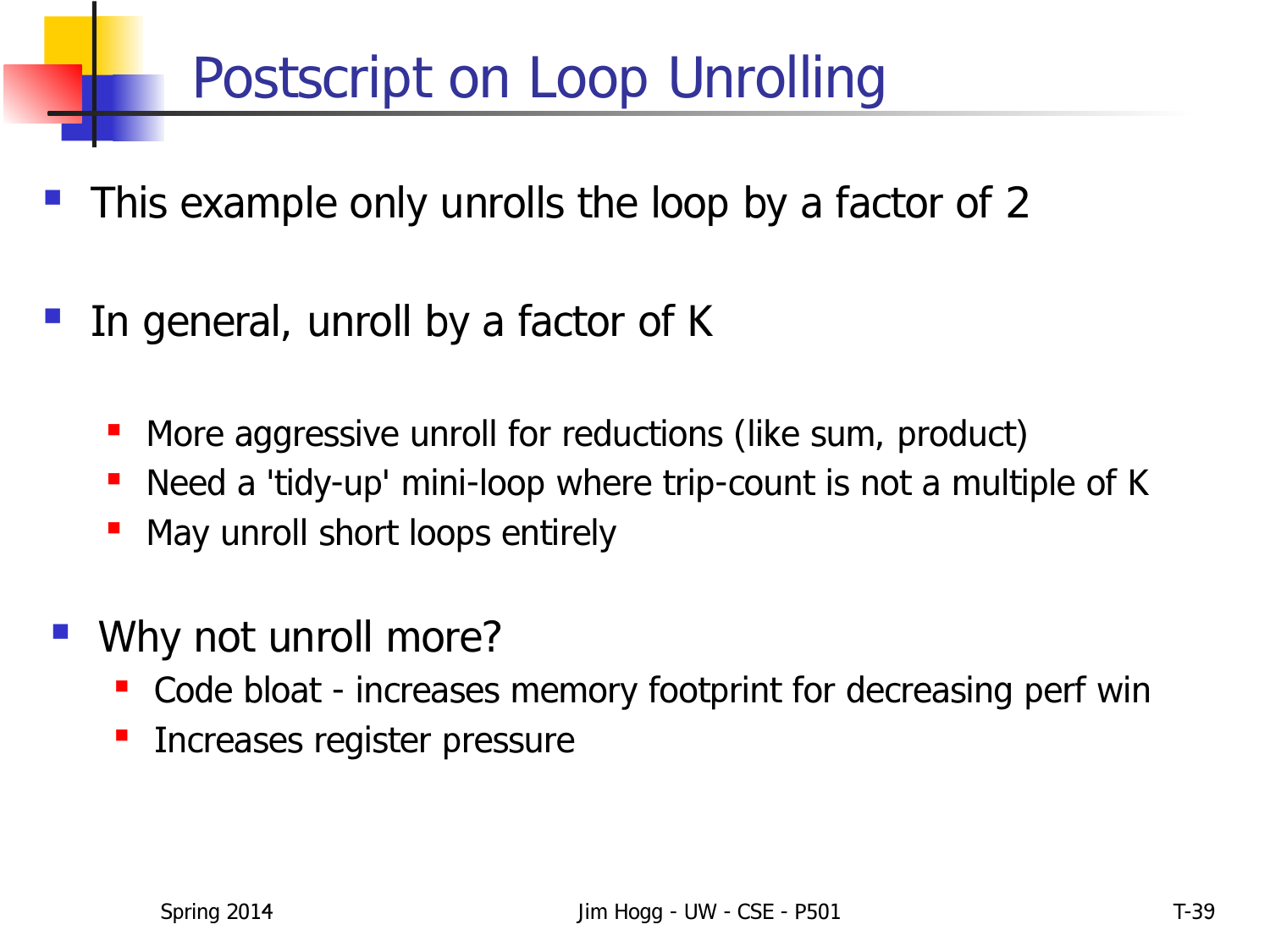

# Postscript on Loop Unrolling
This example only unrolls the loop by a factor of 2

In general, unroll by a factor of K

More aggressive unroll for reductions (like sum, product)
Need a 'tidy-up' mini-loop where trip-count is not a multiple of K
May unroll short loops entirely

Why not unroll more?
Code bloat - increases memory footprint for decreasing perf win
Increases register pressure

Spring 2014
Jim Hogg - UW - CSE - P501
T-39